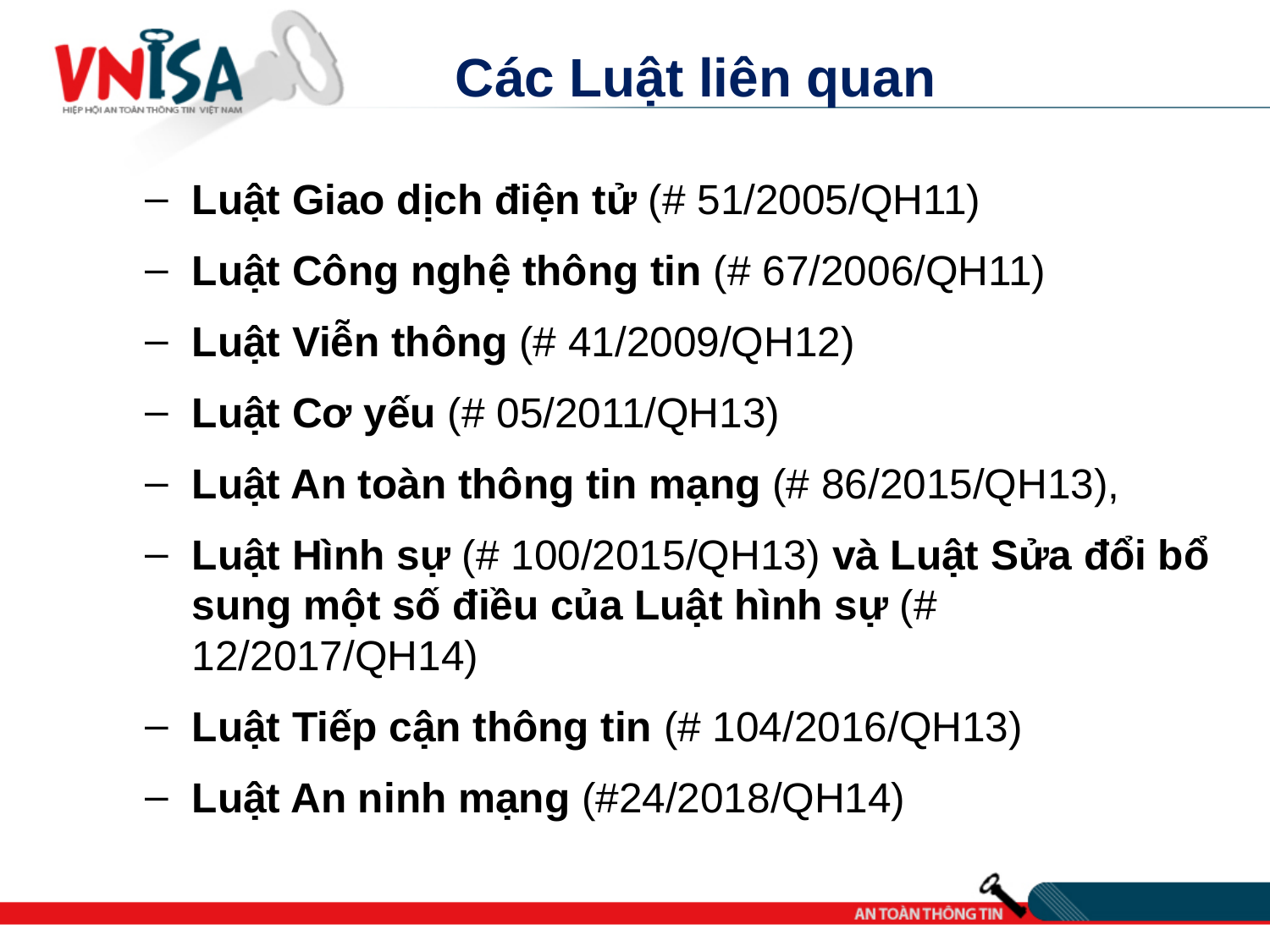

# Các Luật liên quan
Luật Giao dịch điện tử (# 51/2005/QH11)
Luật Công nghệ thông tin (# 67/2006/QH11)
Luật Viễn thông (# 41/2009/QH12)
Luật Cơ yếu (# 05/2011/QH13)
Luật An toàn thông tin mạng (# 86/2015/QH13),
Luật Hình sự (# 100/2015/QH13) và Luật Sửa đổi bổ sung một số điều của Luật hình sự (# 12/2017/QH14)
Luật Tiếp cận thông tin (# 104/2016/QH13)
Luật An ninh mạng (#24/2018/QH14)